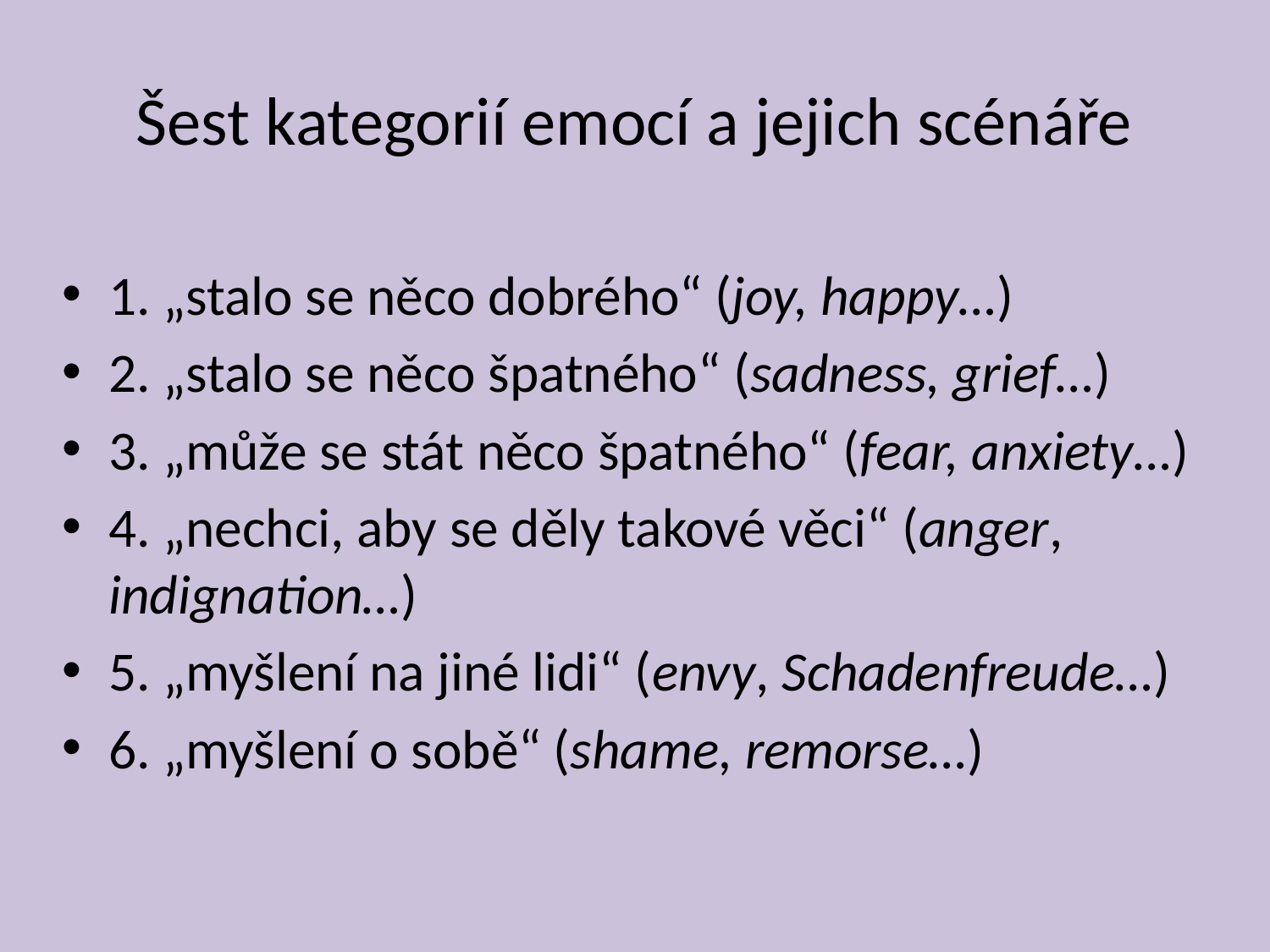

# Šest kategorií emocí a jejich scénáře

1. „stalo se něco dobrého“ (joy, happy…)
2. „stalo se něco špatného“ (sadness, grief…)
3. „může se stát něco špatného“ (fear, anxiety…)
4. „nechci, aby se děly takové věci“ (anger, indignation…)
5. „myšlení na jiné lidi“ (envy, Schadenfreude…)
6. „myšlení o sobě“ (shame, remorse…)